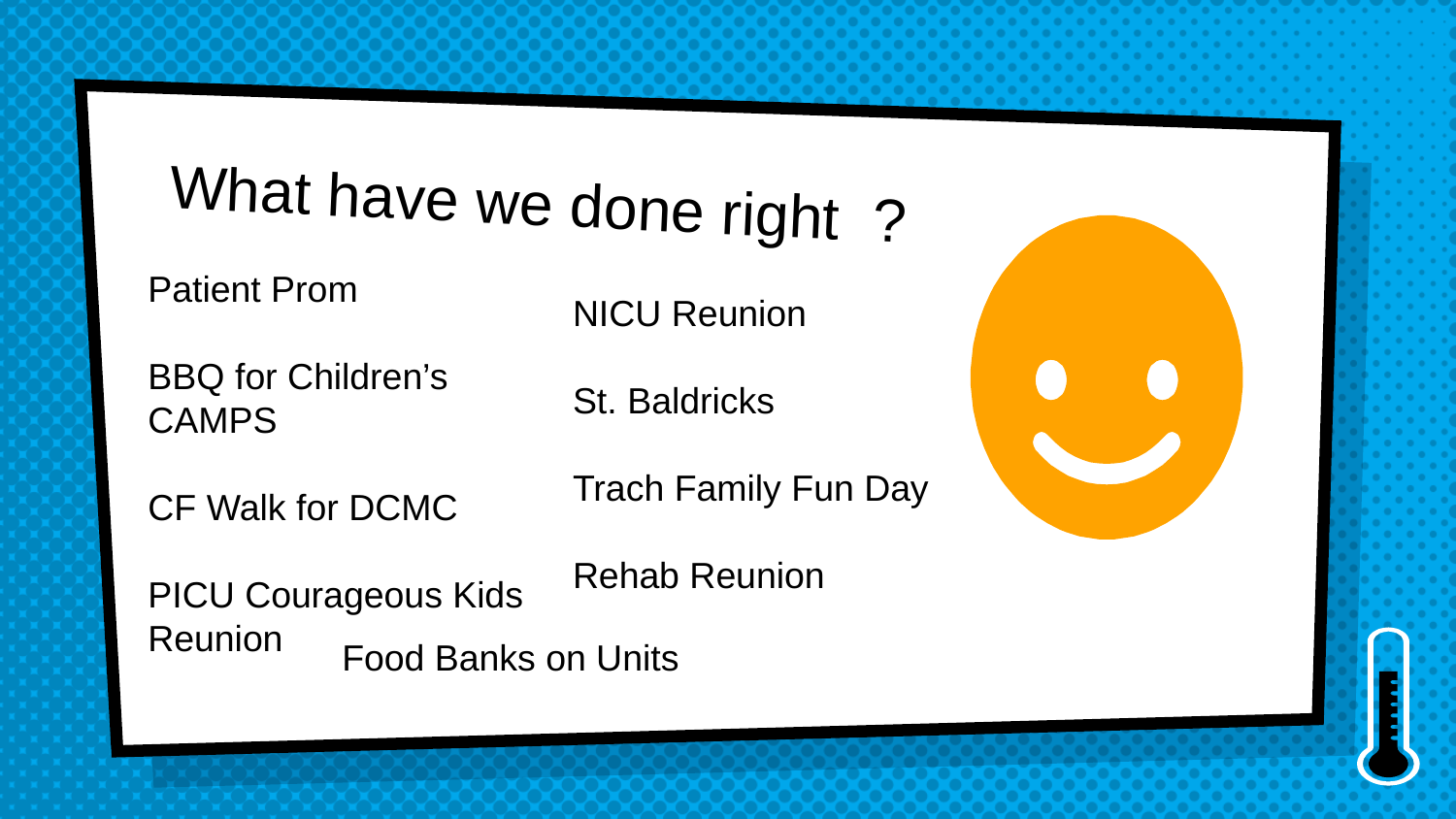

# What have we done right  ?

Patient Prom

BBQ for Children’s CAMPS

CF Walk for DCMC

PICU Courageous Kids Reunion

NICU Reunion

St. Baldricks

Trach Family Fun Day

Rehab Reunion

Food Banks on Units